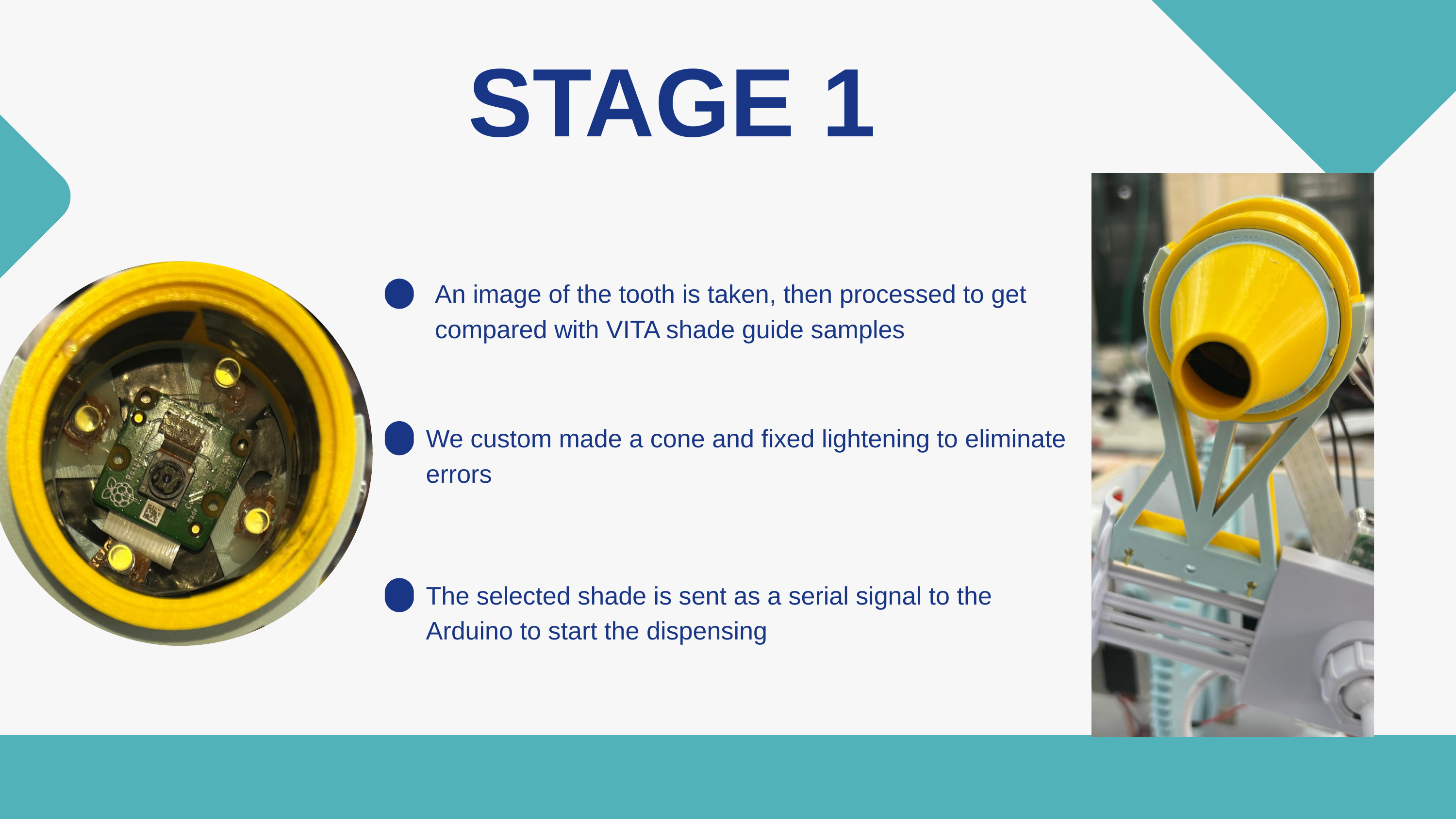

STAGE 1

An image of the tooth is taken, then processed to get compared with VITA shade guide samples

We custom made a cone and fixed lightening to eliminate errors

The selected shade is sent as a serial signal to the Arduino to start the dispensing